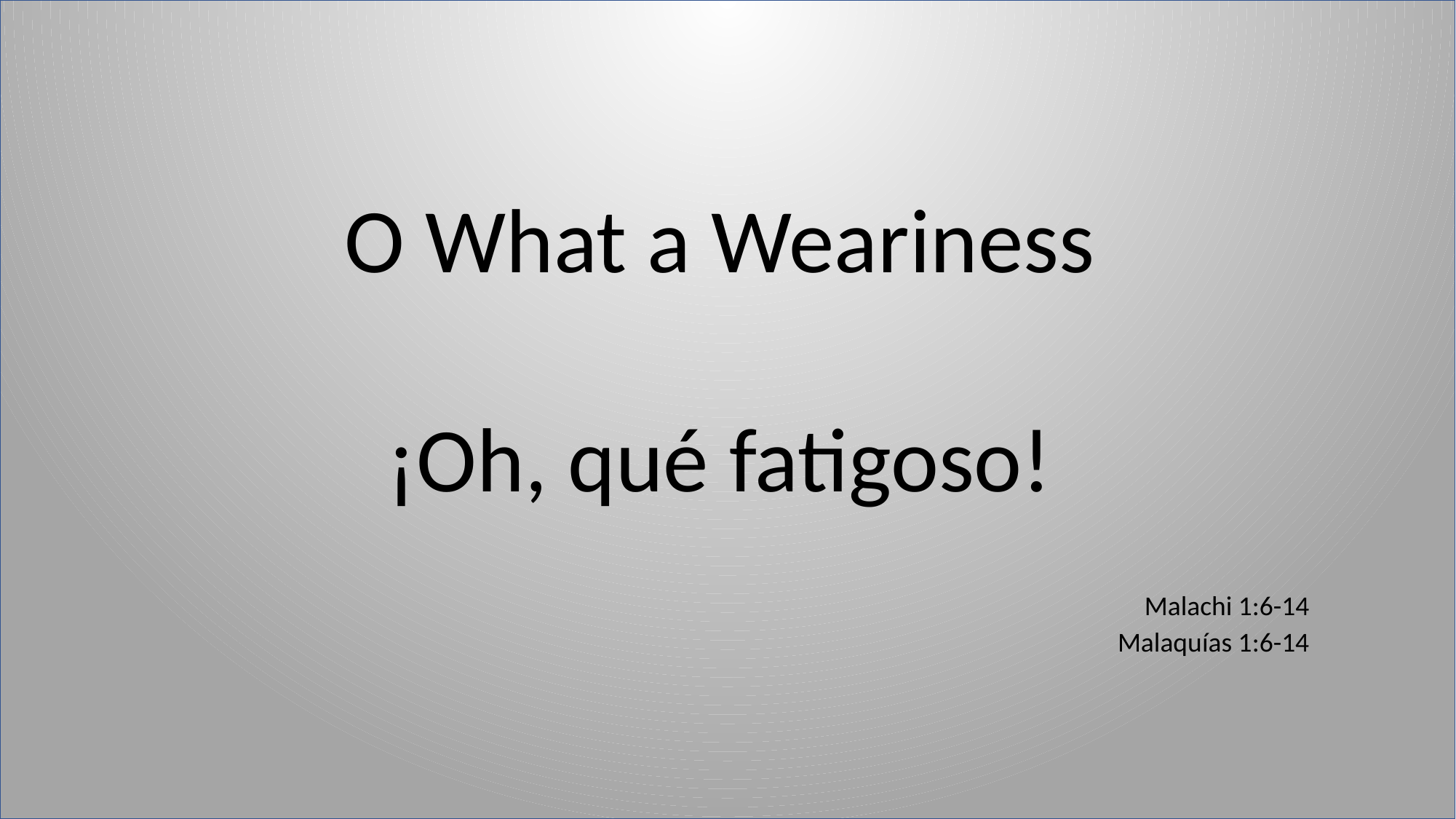

# O What a Weariness
¡Oh, qué fatigoso!
Malachi 1:6-14
Malaquías 1:6-14